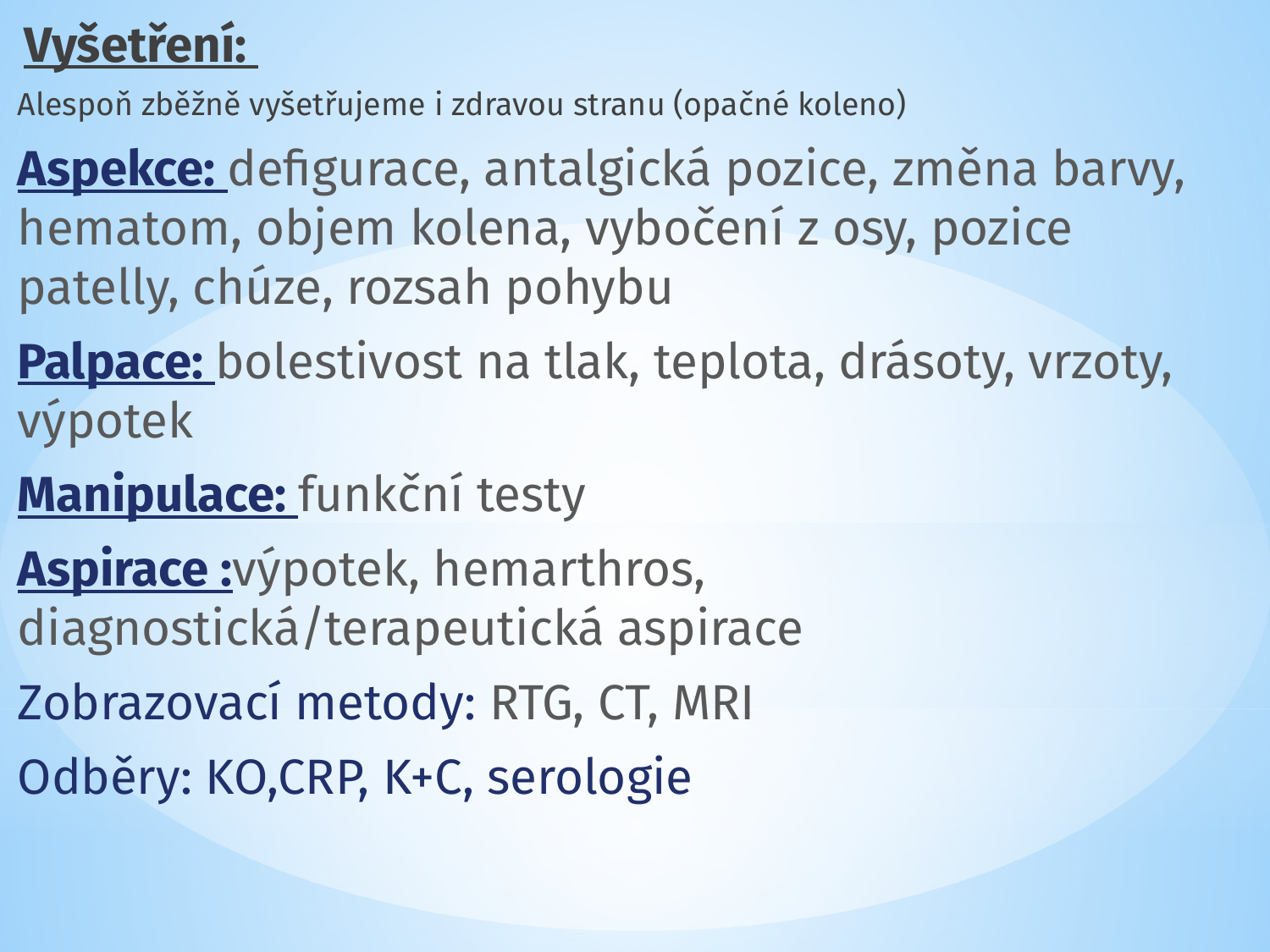

Vyšetření:
Alespoň zběžně vyšetřujeme i zdravou stranu (opačné koleno)
Aspekce: defigurace, antalgická pozice, změna barvy, hematom, objem kolena, vybočení z osy, pozice patelly, chúze, rozsah pohybu
Palpace: bolestivost na tlak, teplota, drásoty, vrzoty, výpotek
Manipulace: funkční testy
Aspirace :výpotek, hemarthros, diagnostická/terapeutická aspirace
Zobrazovací metody: RTG, CT, MRI
Odběry: KO,CRP, K+C, serologie

#